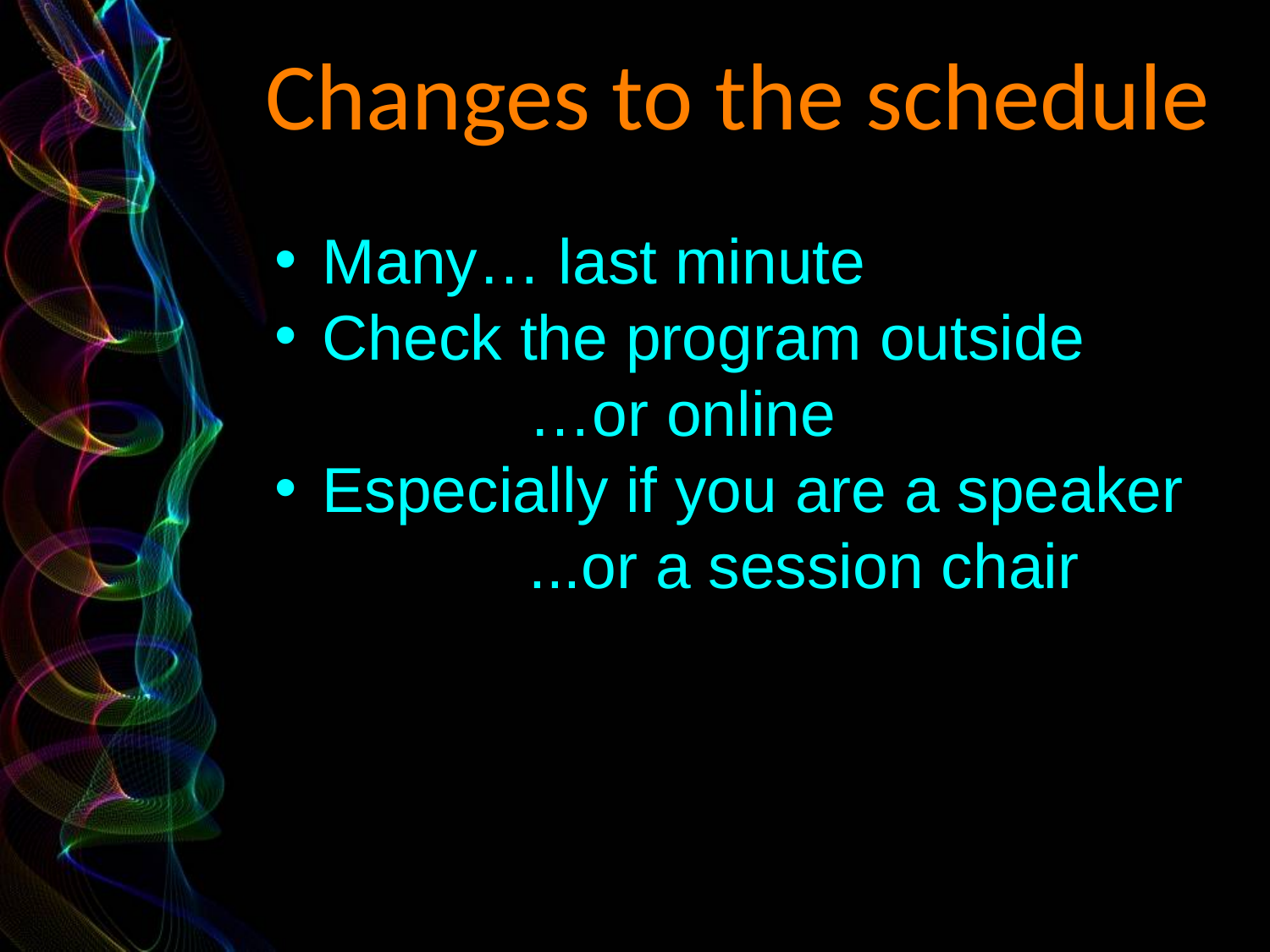

Changes to the schedule
Many… last minute
Check the program outside
 		…or online
Especially if you are a speaker
		...or a session chair